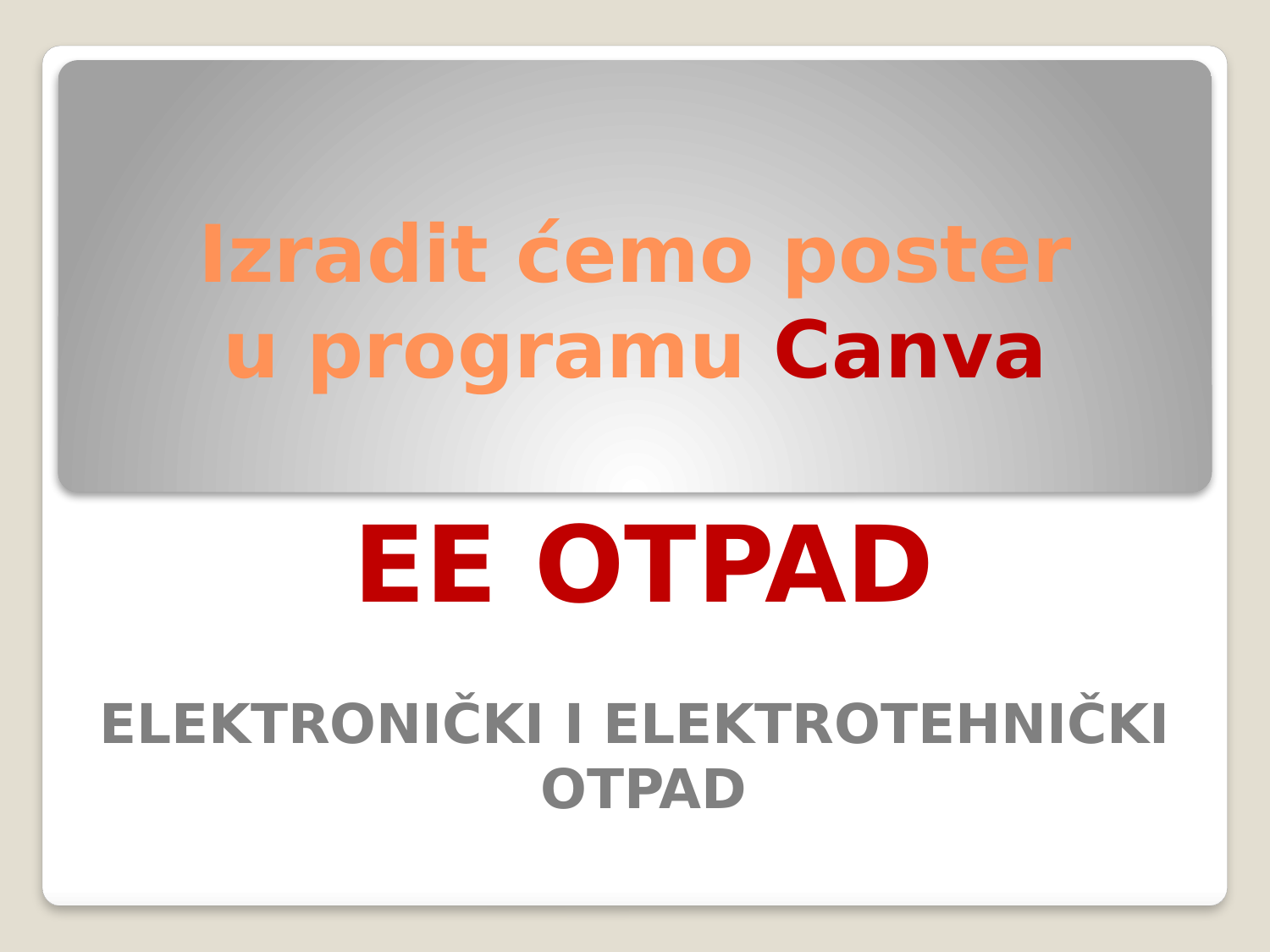

# Izradit ćemo poster u programu Canva
EE OTPAD

ELEKTRONIČKI I ELEKTROTEHNIČKI
OTPAD